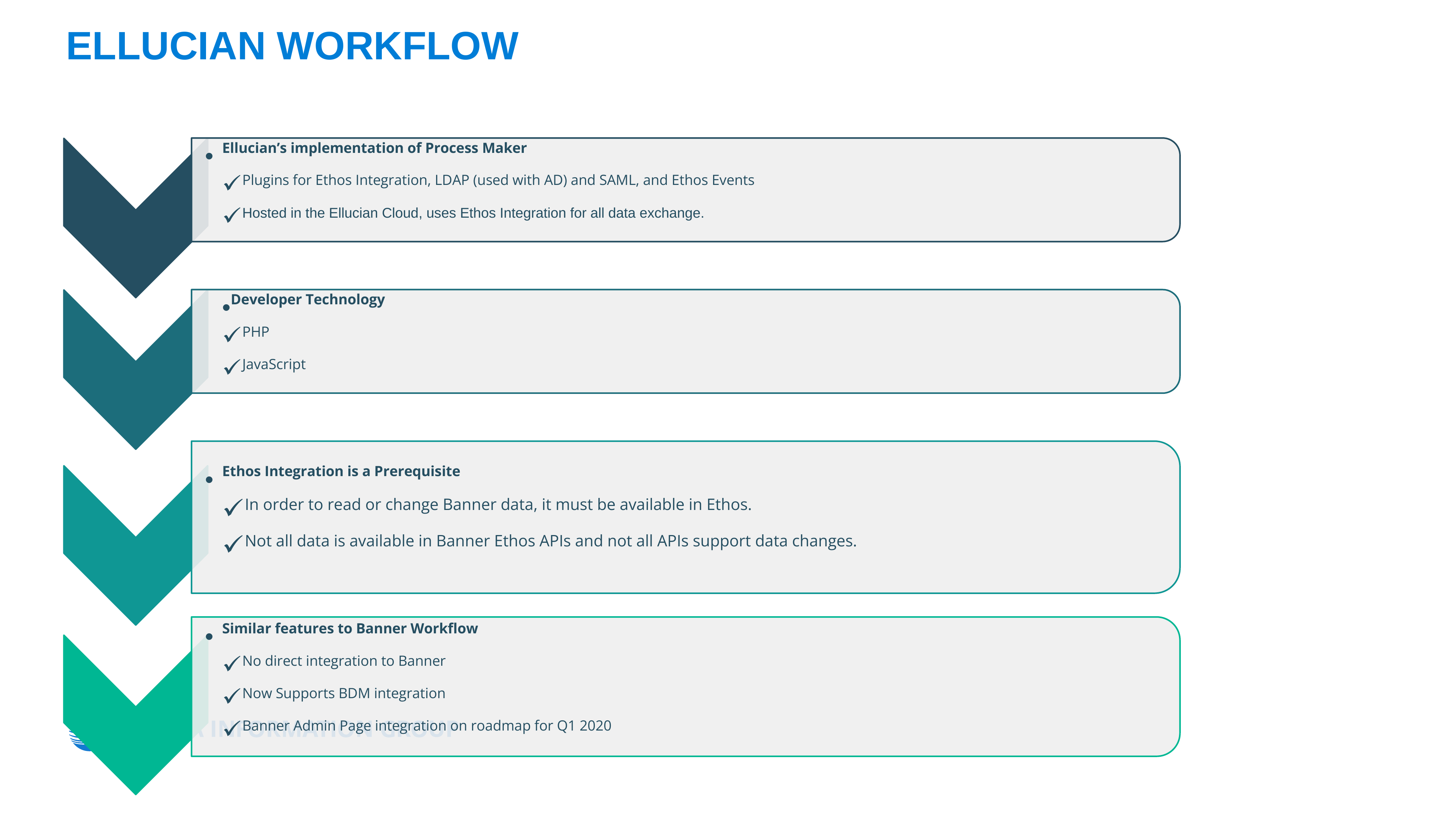

ELLUCIAN WORKFLOW

Ellucian’s implementation of Process Maker
Plugins for Ethos Integration, LDAP (used with AD) and SAML, and Ethos Events
Hosted in the Ellucian Cloud, uses Ethos Integration for all data exchange.

Developer Technology
PHP
JavaScript

Ethos Integration is a Prerequisite
In order to read or change Banner data, it must be available in Ethos.
Not all data is available in Banner Ethos APIs and not all APIs support data changes.

Similar features to Banner Workflow
No direct integration to Banner
Now Supports BDM integration
Banner Admin Page integration on roadmap for Q1 2020